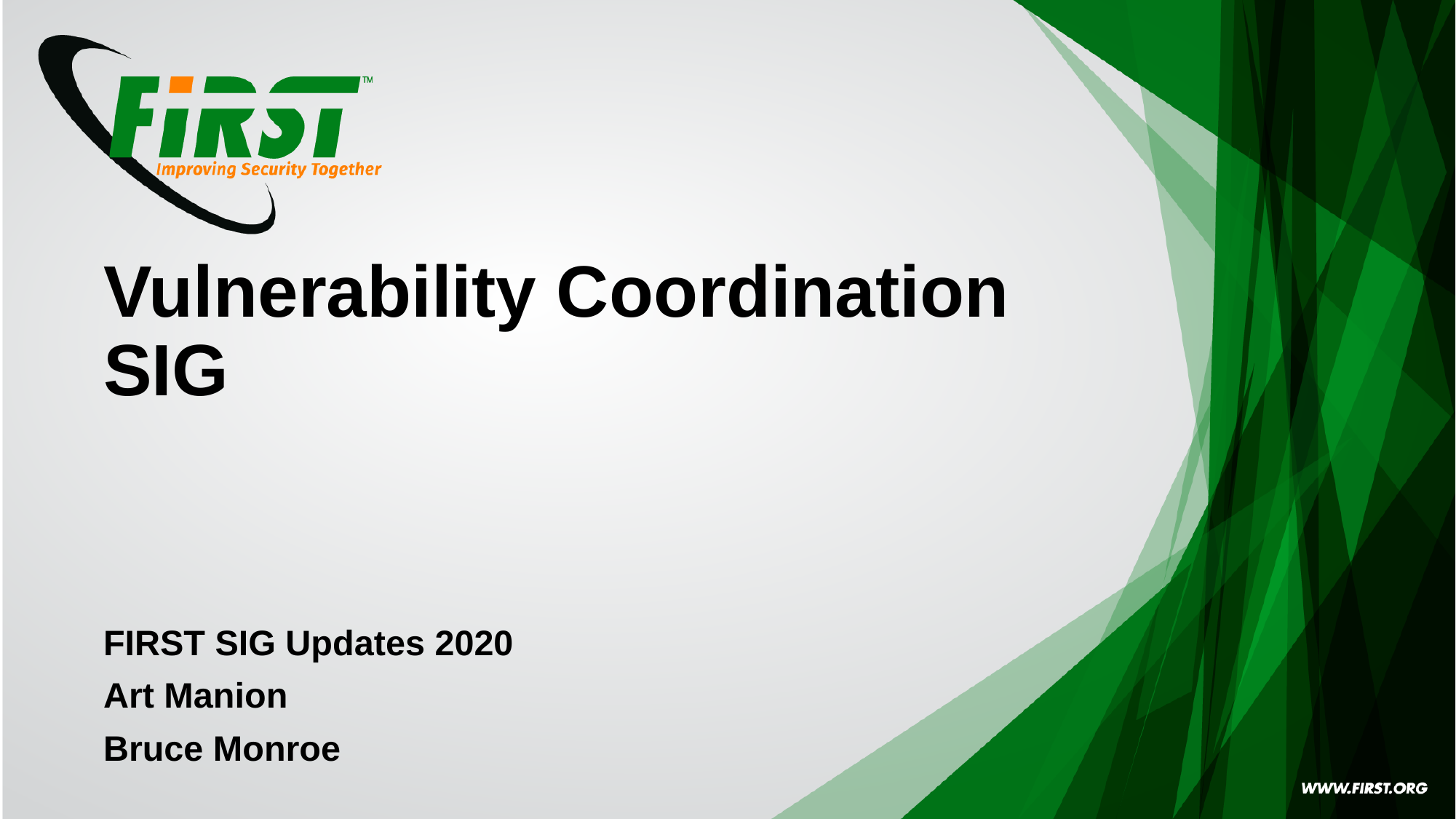

# Vulnerability Coordination SIG
FIRST SIG Updates 2020
Art Manion
Bruce Monroe